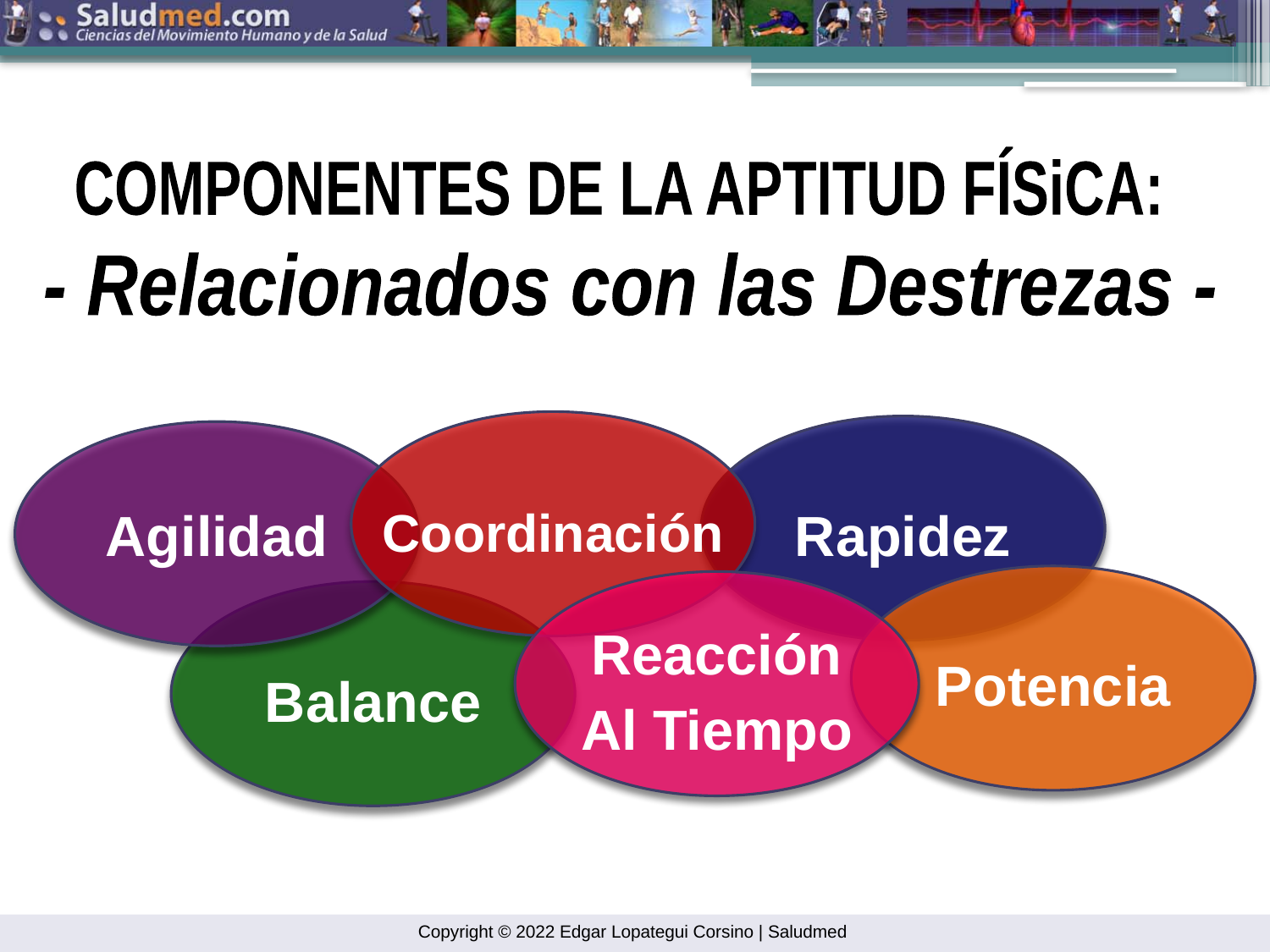

COMPONENTES DE LA APTITUD FÍSiCA:
- Relacionados con las Destrezas -

Agilidad
Coordinación
Rapidez

Reacción
Al Tiempo
Potencia
Balance